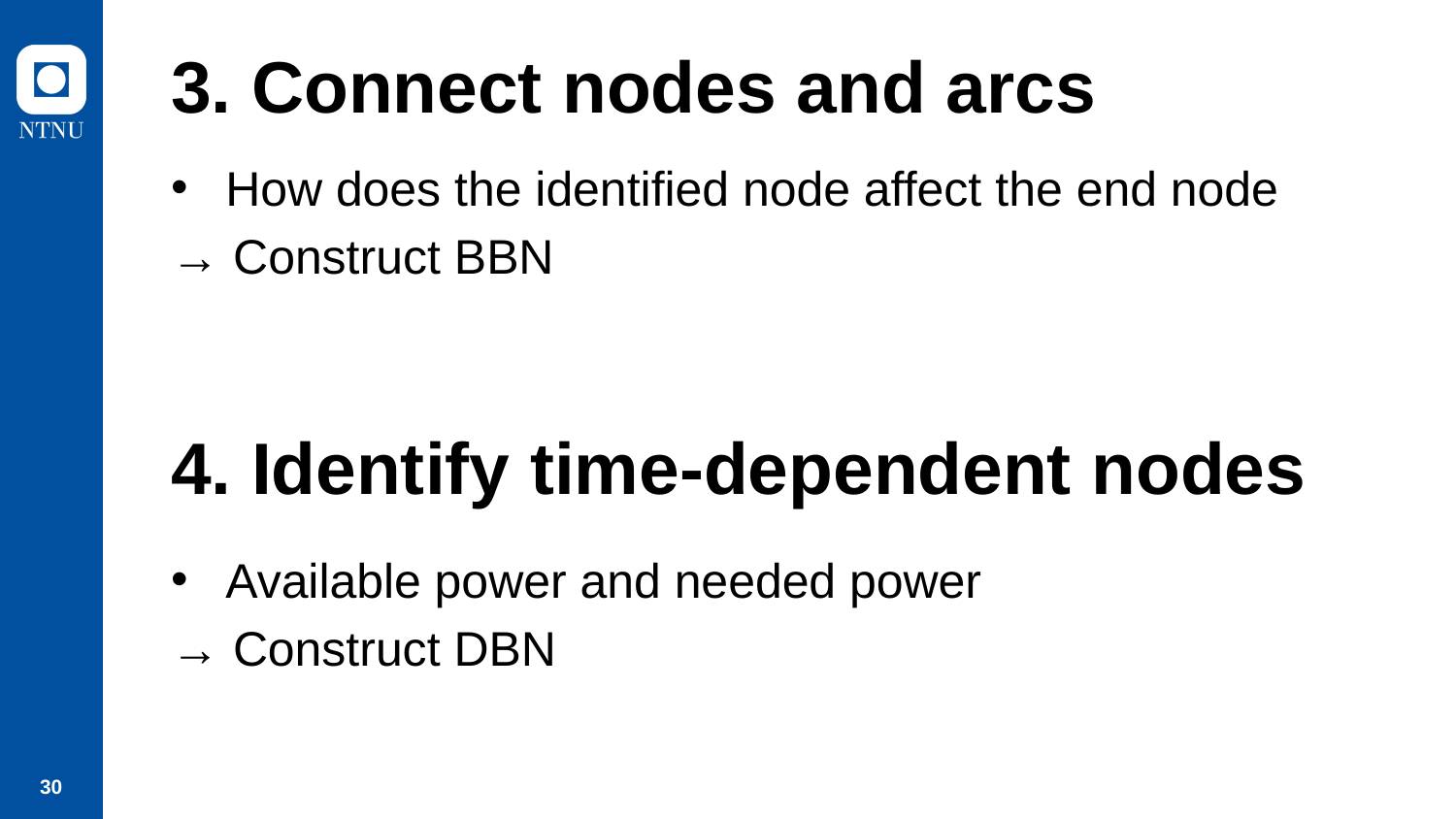

# 3. Connect nodes and arcs
How does the identified node affect the end node
→ Construct BBN
4. Identify time-dependent nodes
Available power and needed power
→ Construct DBN